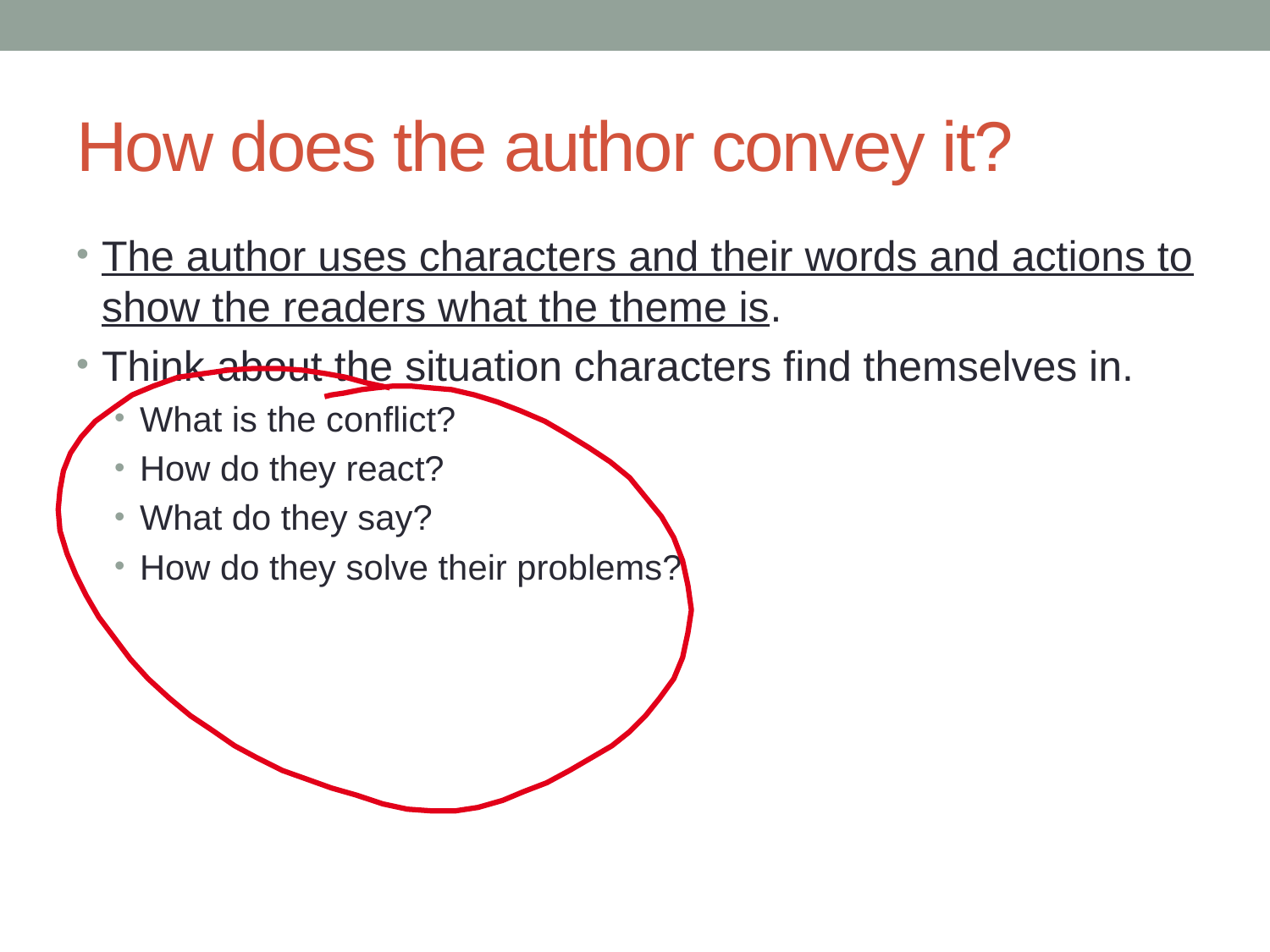

# How does the author convey it?
The author uses characters and their words and actions to show the readers what the theme is.
Think about the situation characters find themselves in.
What is the conflict?
How do they react?
What do they say?
How do they solve their problems?